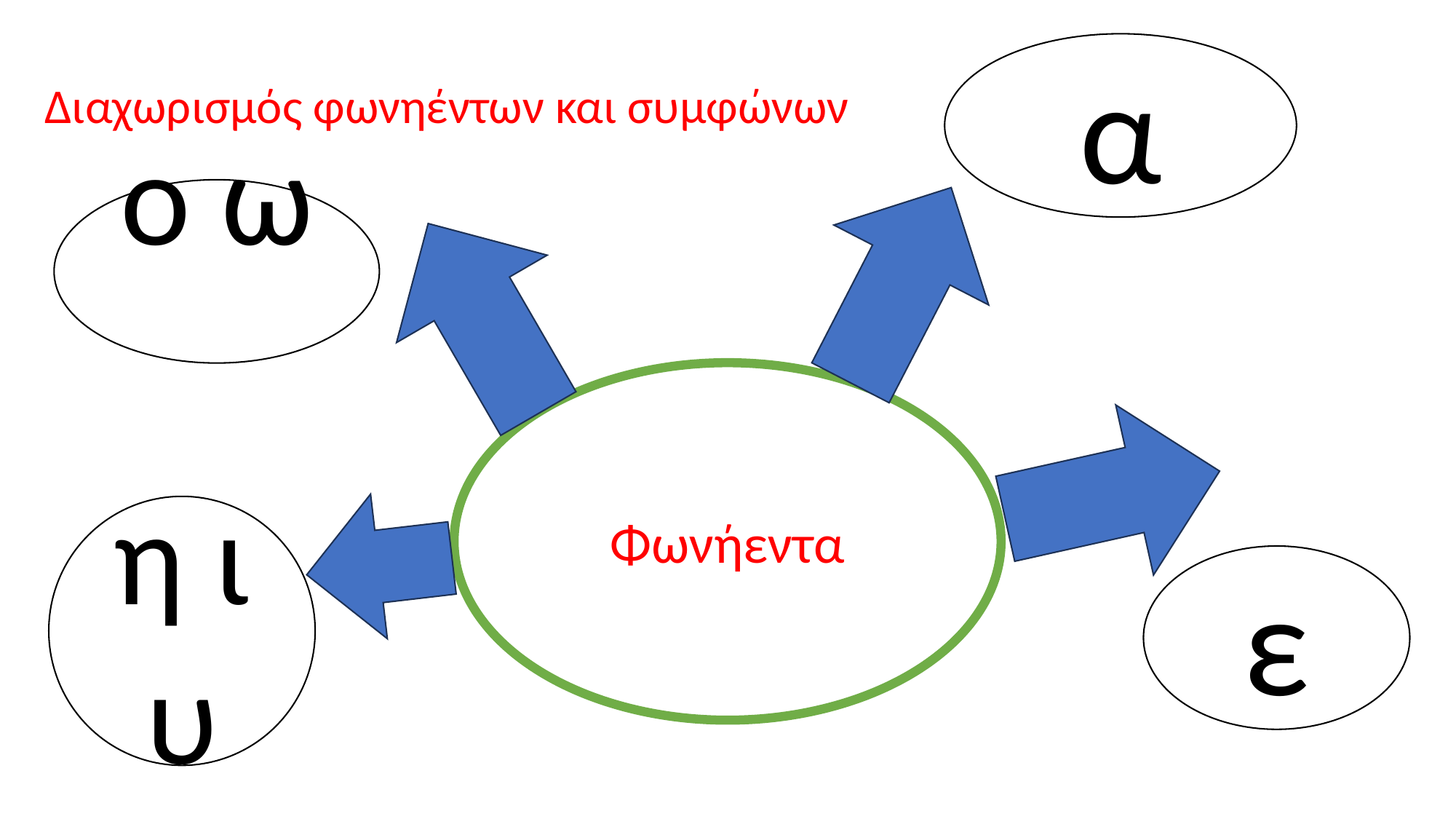

α
Διαχωρισμός φωνηέντων και συμφώνων
ο ω

Φωνήεντα

η ι  υ
ε